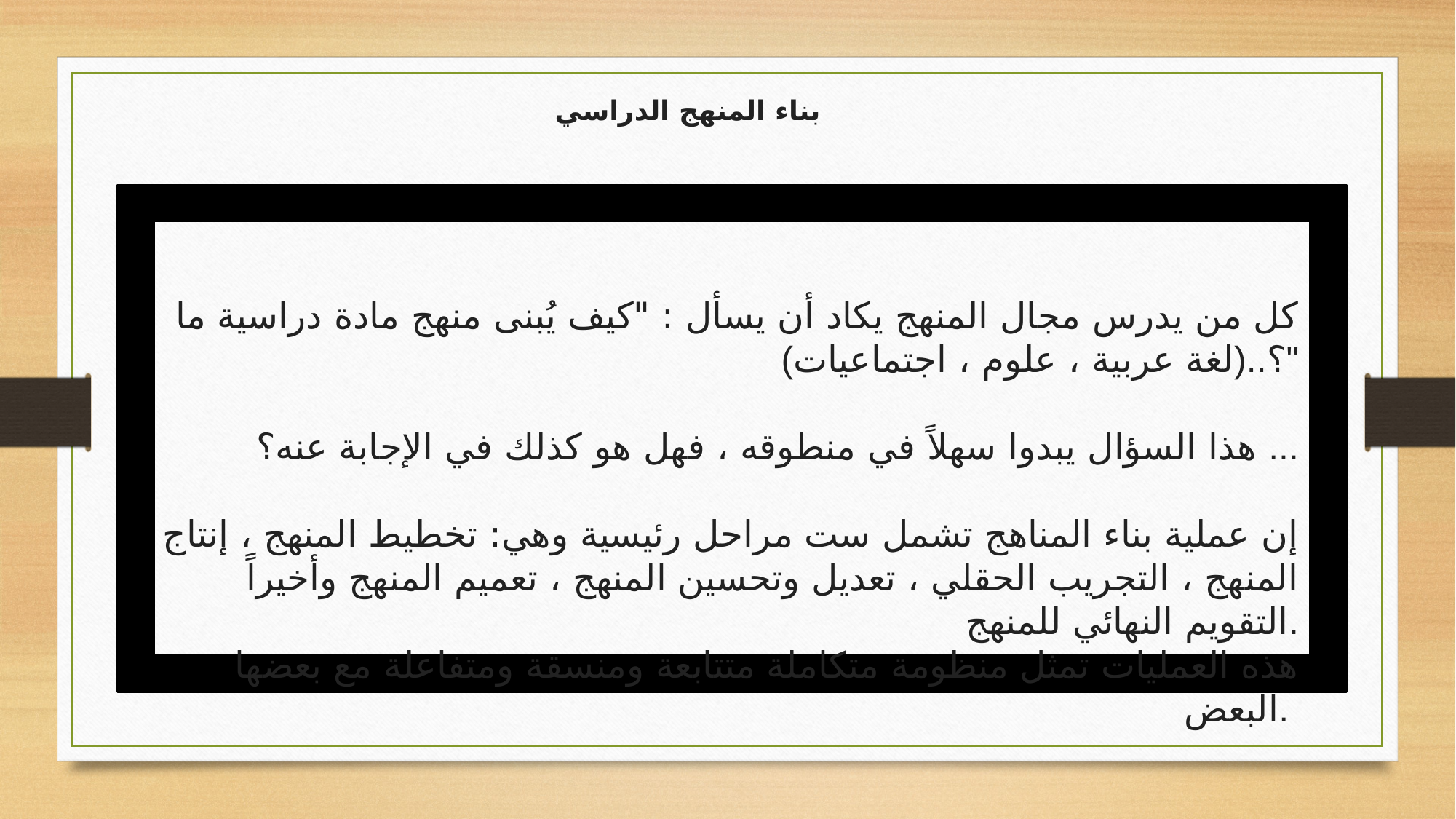

بناء المنهج الدراسي

كل من يدرس مجال المنهج يكاد أن يسأل : "كيف يُبنى منهج مادة دراسية ما
(لغة عربية ، علوم ، اجتماعيات)..؟"

هذا السؤال يبدوا سهلاً في منطوقه ، فهل هو كذلك في الإجابة عنه؟ ...
إن عملية بناء المناهج تشمل ست مراحل رئيسية وهي: تخطيط المنهج ، إنتاج المنهج ، التجريب الحقلي ، تعديل وتحسين المنهج ، تعميم المنهج وأخيراً التقويم النهائي للمنهج.
هذه العمليات تمثل منظومة متكاملة متتابعة ومنسقة ومتفاعلة مع بعضها البعض.